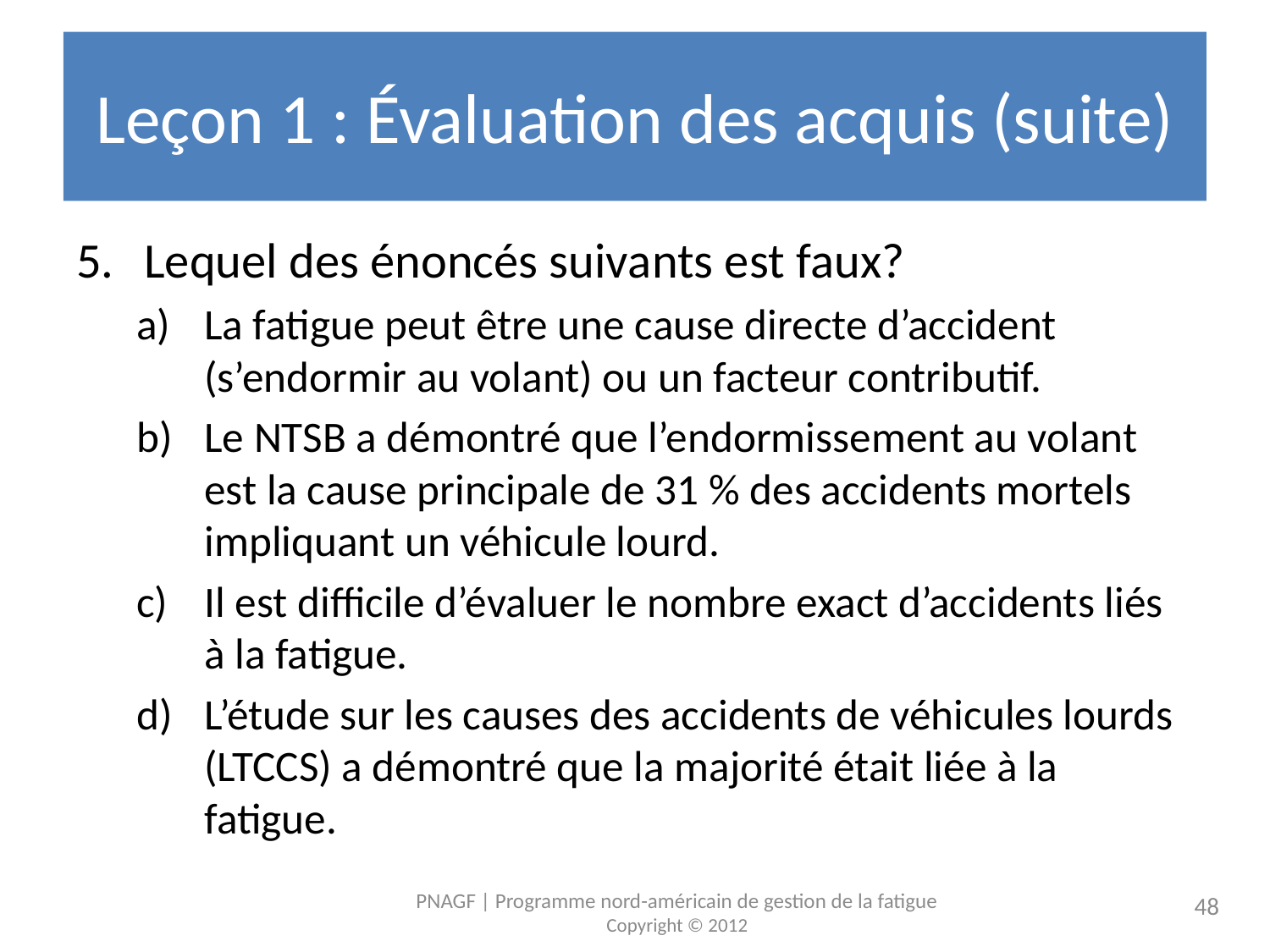

# Leçon 1 : Évaluation des acquis (suite)
Lequel des énoncés suivants est faux?
La fatigue peut être une cause directe d’accident (s’endormir au volant) ou un facteur contributif.
Le NTSB a démontré que l’endormissement au volant est la cause principale de 31 % des accidents mortels impliquant un véhicule lourd.
Il est difficile d’évaluer le nombre exact d’accidents liés à la fatigue.
L’étude sur les causes des accidents de véhicules lourds (LTCCS) a démontré que la majorité était liée à la fatigue.